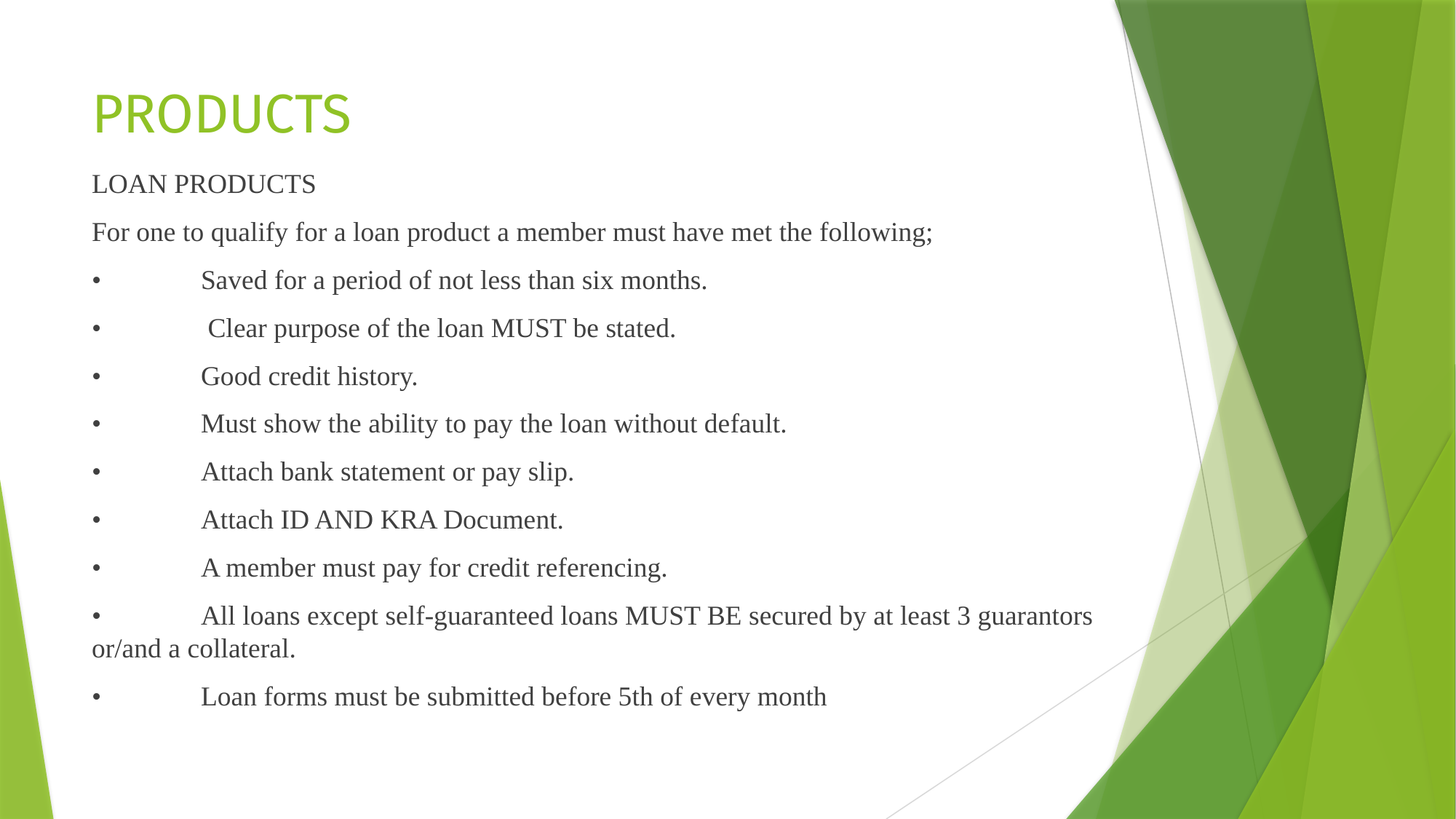

# PRODUCTS
LOAN PRODUCTS
For one to qualify for a loan product a member must have met the following;
•	Saved for a period of not less than six months.
•	 Clear purpose of the loan MUST be stated.
•	Good credit history.
•	Must show the ability to pay the loan without default.
•	Attach bank statement or pay slip.
•	Attach ID AND KRA Document.
•	A member must pay for credit referencing.
•	All loans except self-guaranteed loans MUST BE secured by at least 3 guarantors or/and a collateral.
•	Loan forms must be submitted before 5th of every month